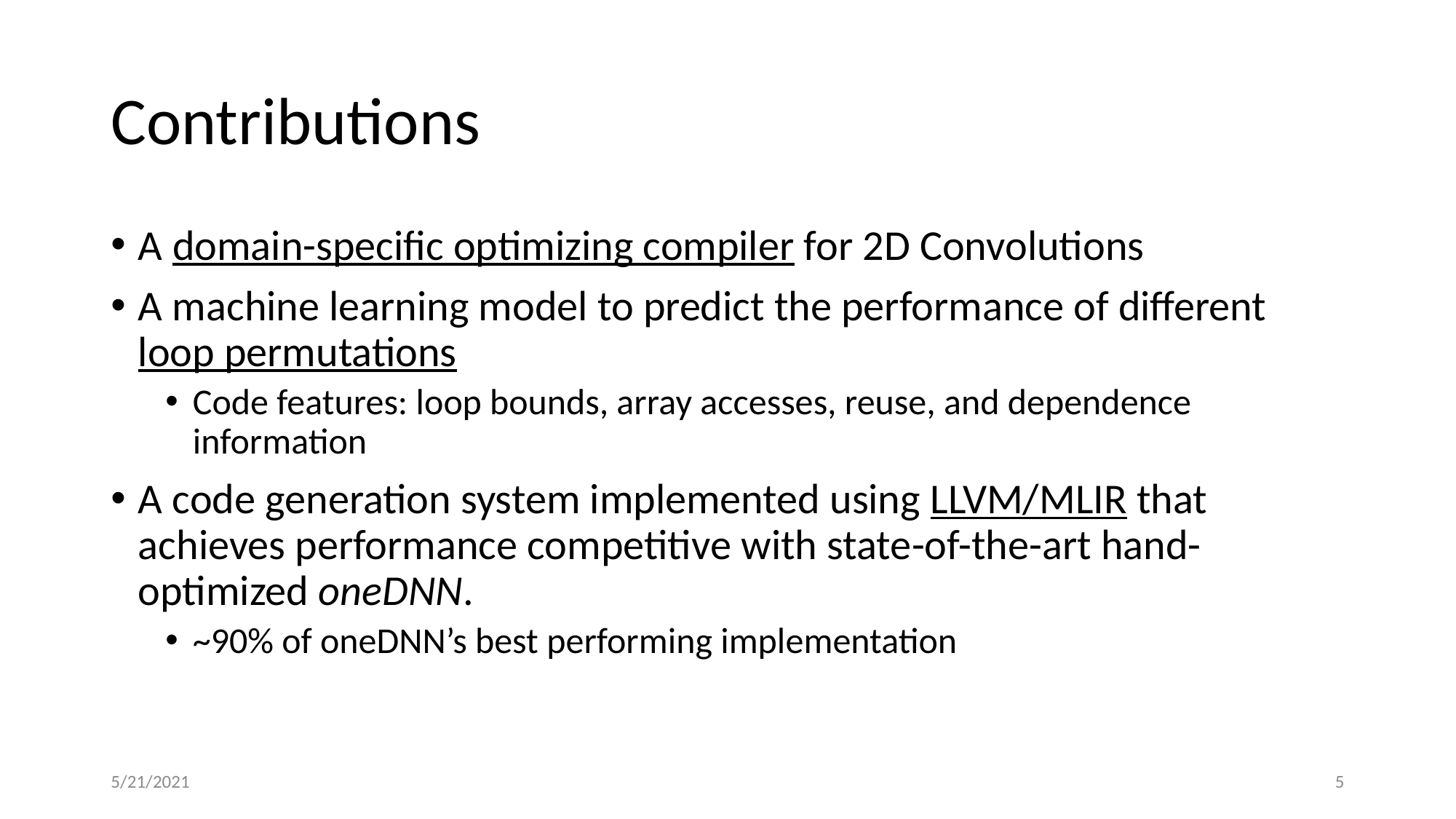

# Contributions
A domain-specific optimizing compiler for 2D Convolutions
A machine learning model to predict the performance of different loop permutations
Code features: loop bounds, array accesses, reuse, and dependence information
A code generation system implemented using LLVM/MLIR that achieves performance competitive with state-of-the-art hand-optimized oneDNN.
~90% of oneDNN’s best performing implementation
5/21/2021
5